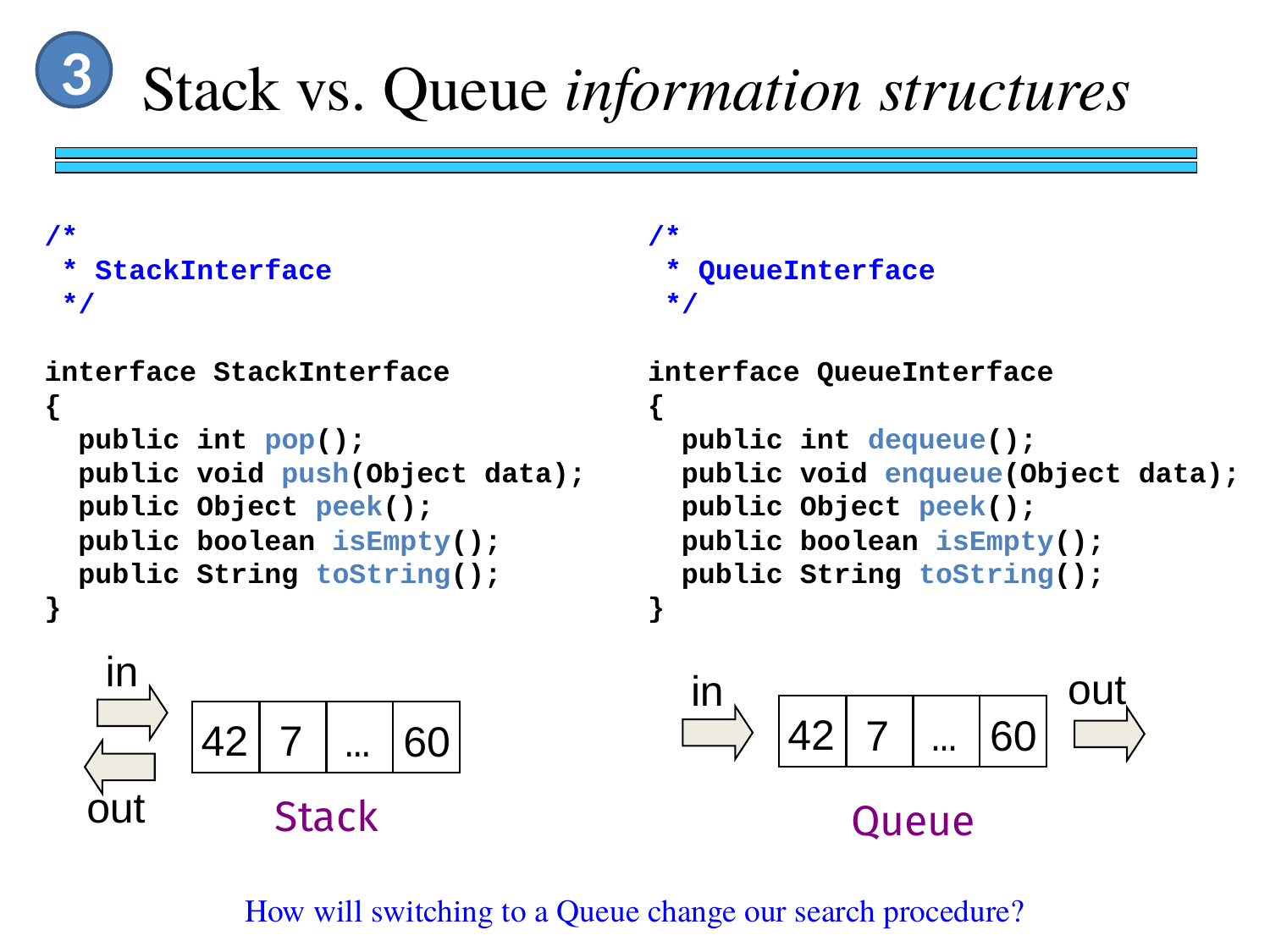

Stack vs. Queue information structures
3

/*
 * StackInterface
 */

interface StackInterface
{
  public int pop();
  public void push(Object data);
  public Object peek();
  public boolean isEmpty();
  public String toString();
}
/*
 * QueueInterface
 */

interface QueueInterface
{
  public int dequeue();
  public void enqueue(Object data);
  public Object peek();
  public boolean isEmpty();
  public String toString();
}
in
out
in

42
 7
 …
60

42

 7
 …
60

out
Stack
Queue
How will switching to a Queue change our search procedure?